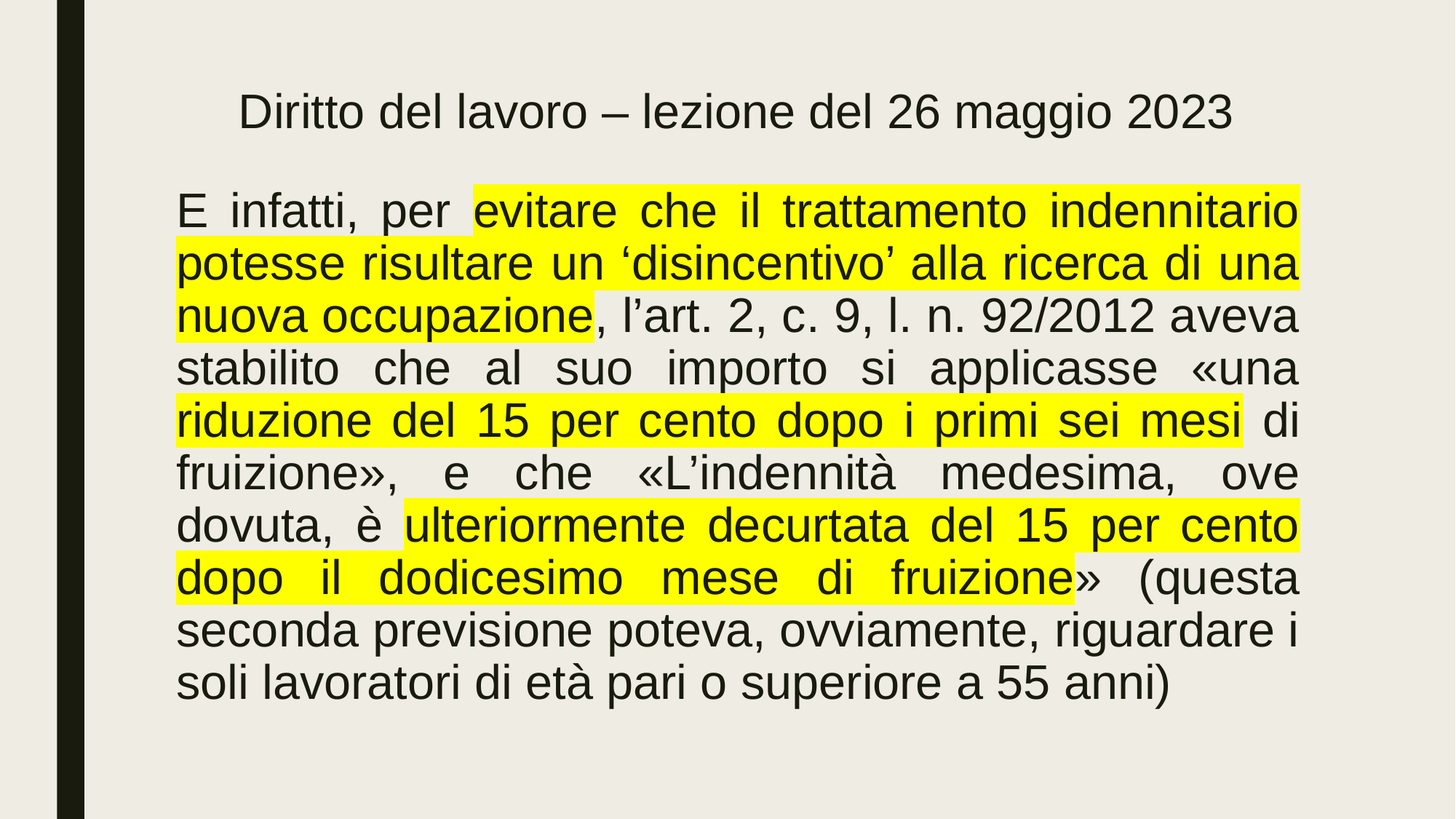

# Diritto del lavoro – lezione del 26 maggio 2023
E infatti, per evitare che il trattamento indennitario potesse risultare un ‘disincentivo’ alla ricerca di una nuova occupazione, l’art. 2, c. 9, l. n. 92/2012 aveva stabilito che al suo importo si applicasse «una riduzione del 15 per cento dopo i primi sei mesi di fruizione», e che «L’indennità medesima, ove dovuta, è ulteriormente decurtata del 15 per cento dopo il dodicesimo mese di fruizione» (questa seconda previsione poteva, ovviamente, riguardare i soli lavoratori di età pari o superiore a 55 anni)